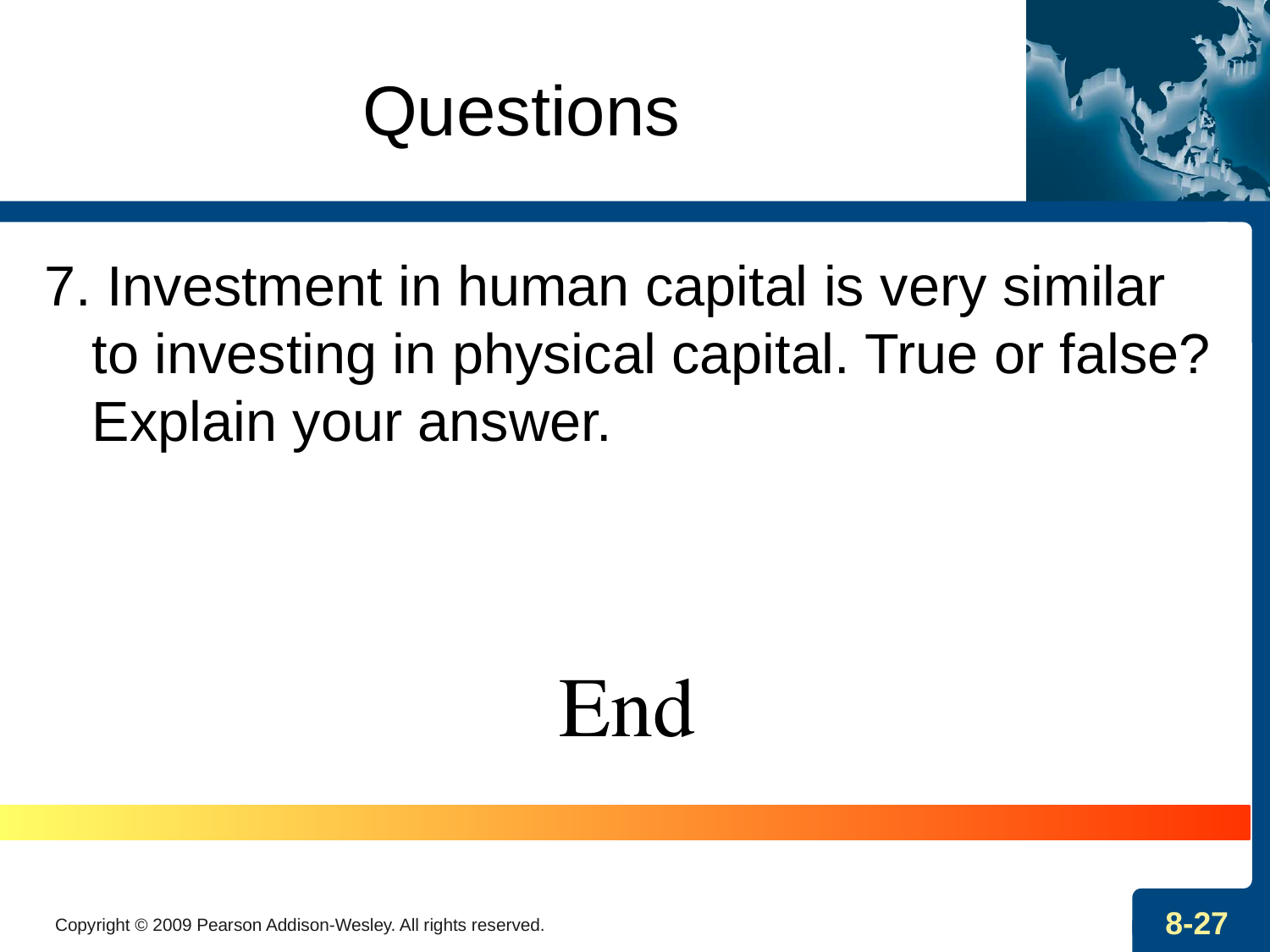

# Questions
7. Investment in human capital is very similar to investing in physical capital. True or false? Explain your answer.

End

Copyright © 2009 Pearson Addison-Wesley. All rights reserved.
8-27